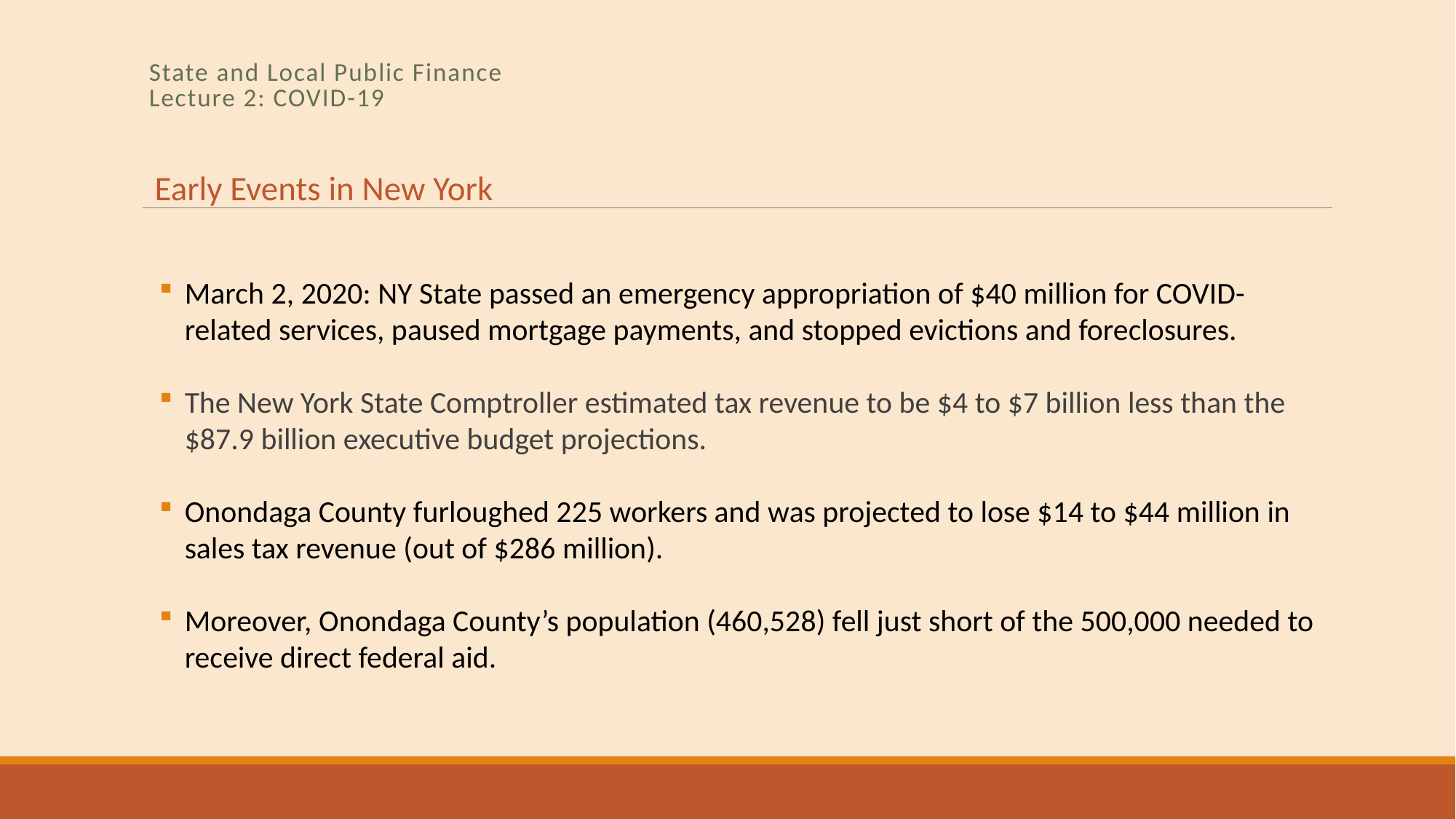

# State and Local Public Finance Lecture 2: COVID-19
Early Events in New York

March 2, 2020: NY State passed an emergency appropriation of $40 million for COVID-related services, paused mortgage payments, and stopped evictions and foreclosures.
The New York State Comptroller estimated tax revenue to be $4 to $7 billion less than the $87.9 billion executive budget projections.
Onondaga County furloughed 225 workers and was projected to lose $14 to $44 million in sales tax revenue (out of $286 million).
Moreover, Onondaga County’s population (460,528) fell just short of the 500,000 needed to receive direct federal aid.